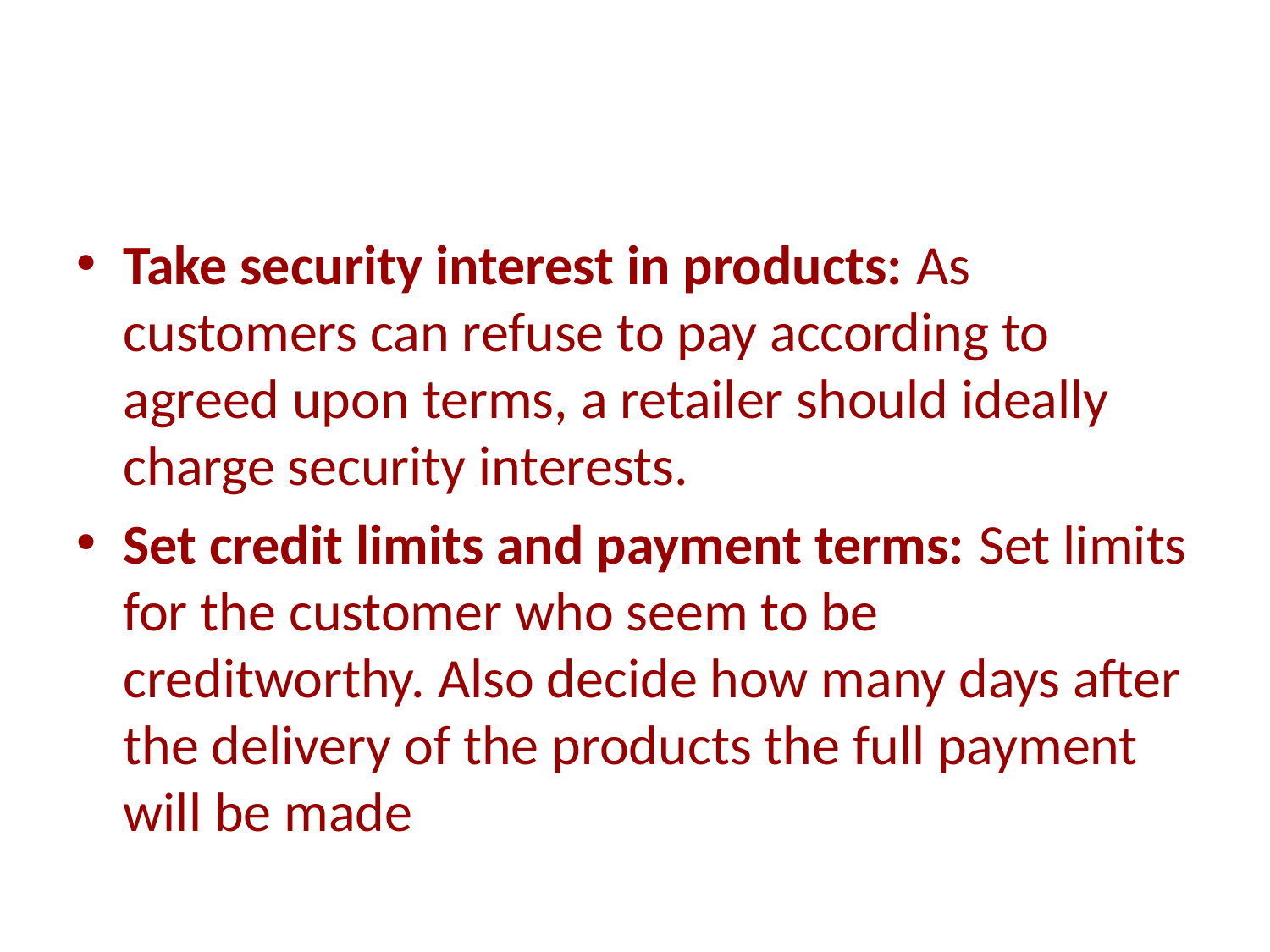

Take security interest in products: As customers can refuse to pay according to agreed upon terms, a retailer should ideally charge security interests.
Set credit limits and payment terms: Set limits for the customer who seem to be creditworthy. Also decide how many days after the delivery of the products the full payment will be made